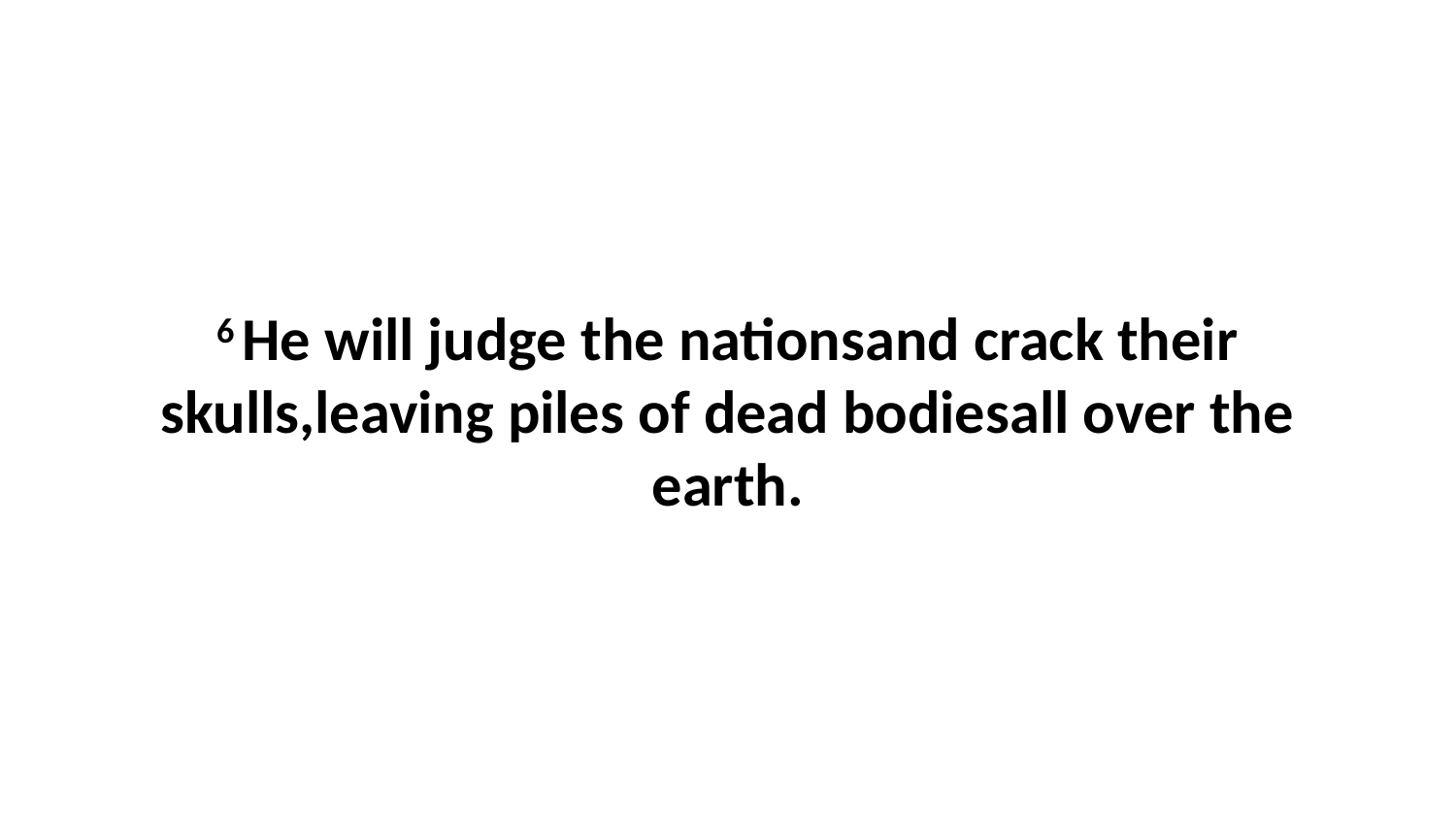

6 He will judge the nationsand crack their skulls,leaving piles of dead bodiesall over the earth.